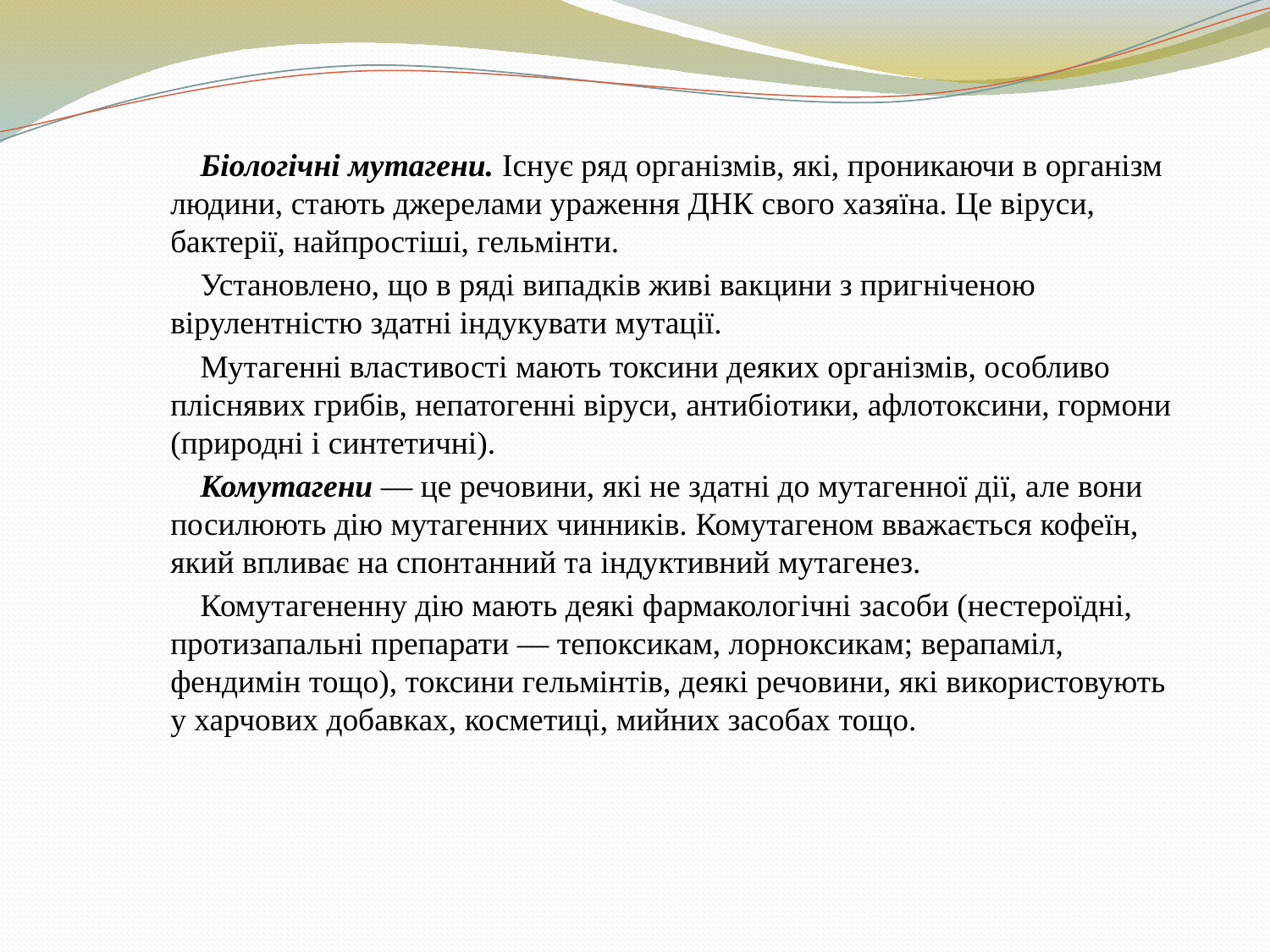

Біологічні мутагени. Існує ряд організмів, які, проникаючи в організм людини, стають джерелами ураження ДНК свого хазяїна. Це віруси, бактерії, найпростіші, гельмінти.
Установлено, що в ряді випадків живі вакцини з пригніченою вірулентністю здатні індукувати мутації.
Мутагенні властивості мають токсини деяких організмів, особливо пліснявих грибів, непатогенні віруси, антибіотики, афлотоксини, гормони (природні і синтетичні).
Комутагени — це речовини, які не здатні до мутагенної дії, але вони посилюють дію мутагенних чинників. Комутагеном вважається кофеїн, який впливає на спонтанний та індуктивний мутагенез.
Комутагененну дію мають деякі фармакологічні засоби (нестероїдні, протизапальні препарати — тепоксикам, лорноксикам; верапаміл, фендимін тощо), токсини гельмінтів, деякі речовини, які використовують у харчових добавках, косметиці, мийних засобах тощо.